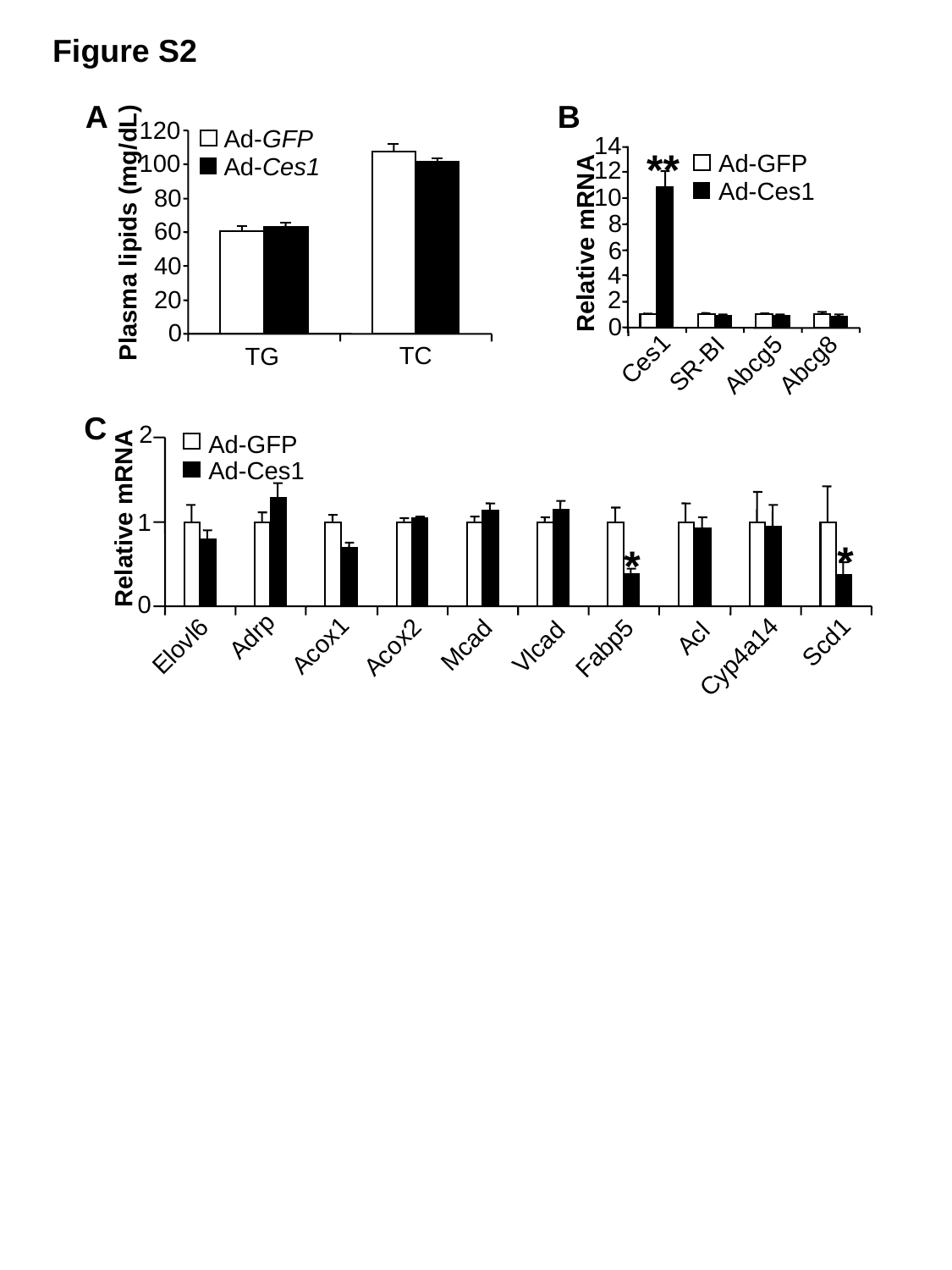

Figure S2
B
A
120
Ad-GFP
14

**
Ad-GFP

Ad-Ces1

100

12

Ad-Ces1

10
80

8
60
Plasma lipids (mg/dL)

Relative mRNA

6
40

4

2
20

0

0

TC
TG
Ces1
SR-BI
Abcg8
Abcg5
C
2
Ad-GFP

Ad-Ces1

Relative mRNA

1

*

*

0

Adrp
Acl
Scd1
Mcad
Acox1
Elovl6
Acox2
Vlcad
Fabp5
Cyp4a14